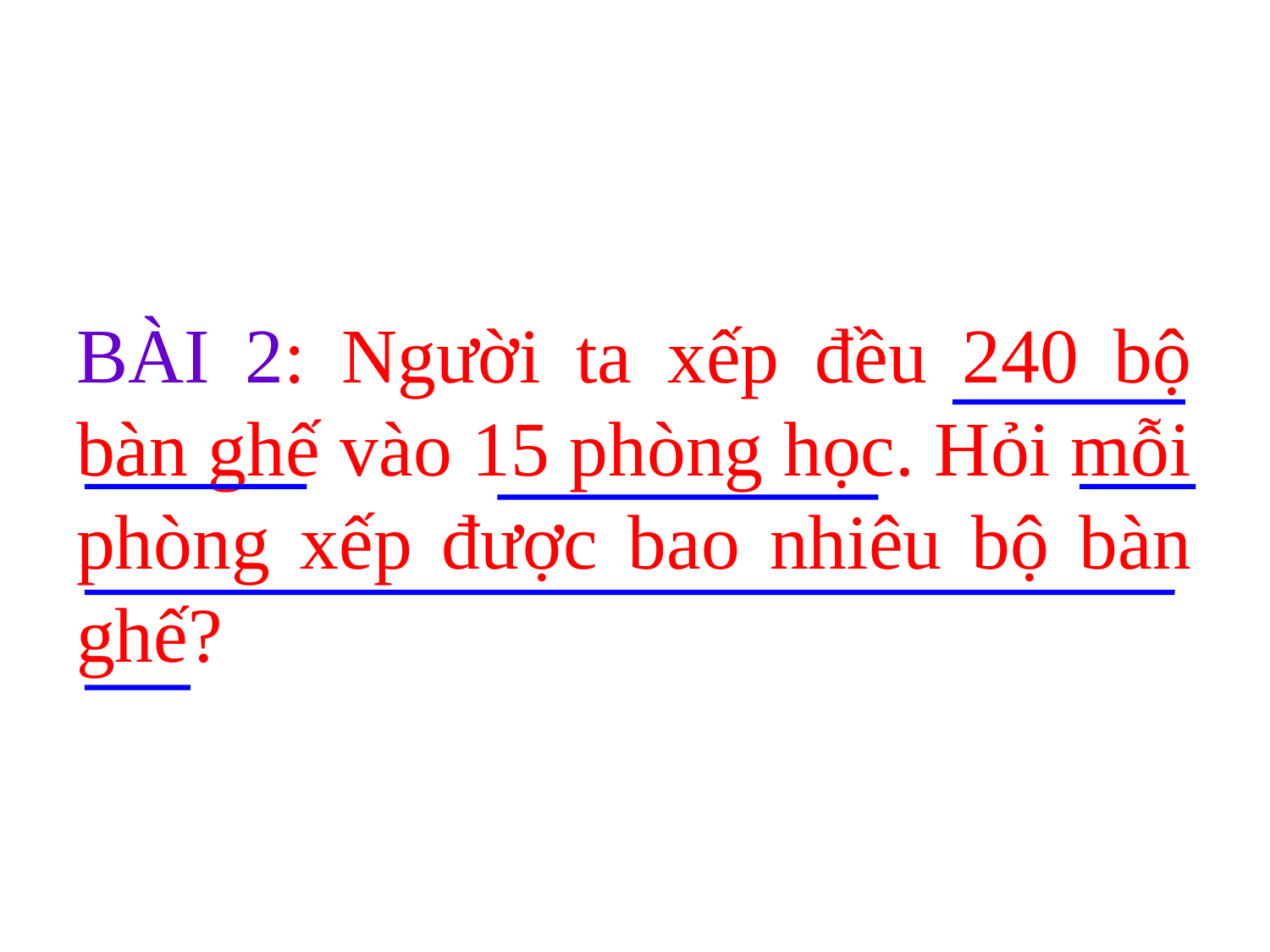

# BÀI 2: Người ta xếp đều 240 bộ bàn ghế vào 15 phòng học. Hỏi mỗi phòng xếp được bao nhiêu bộ bàn ghế?